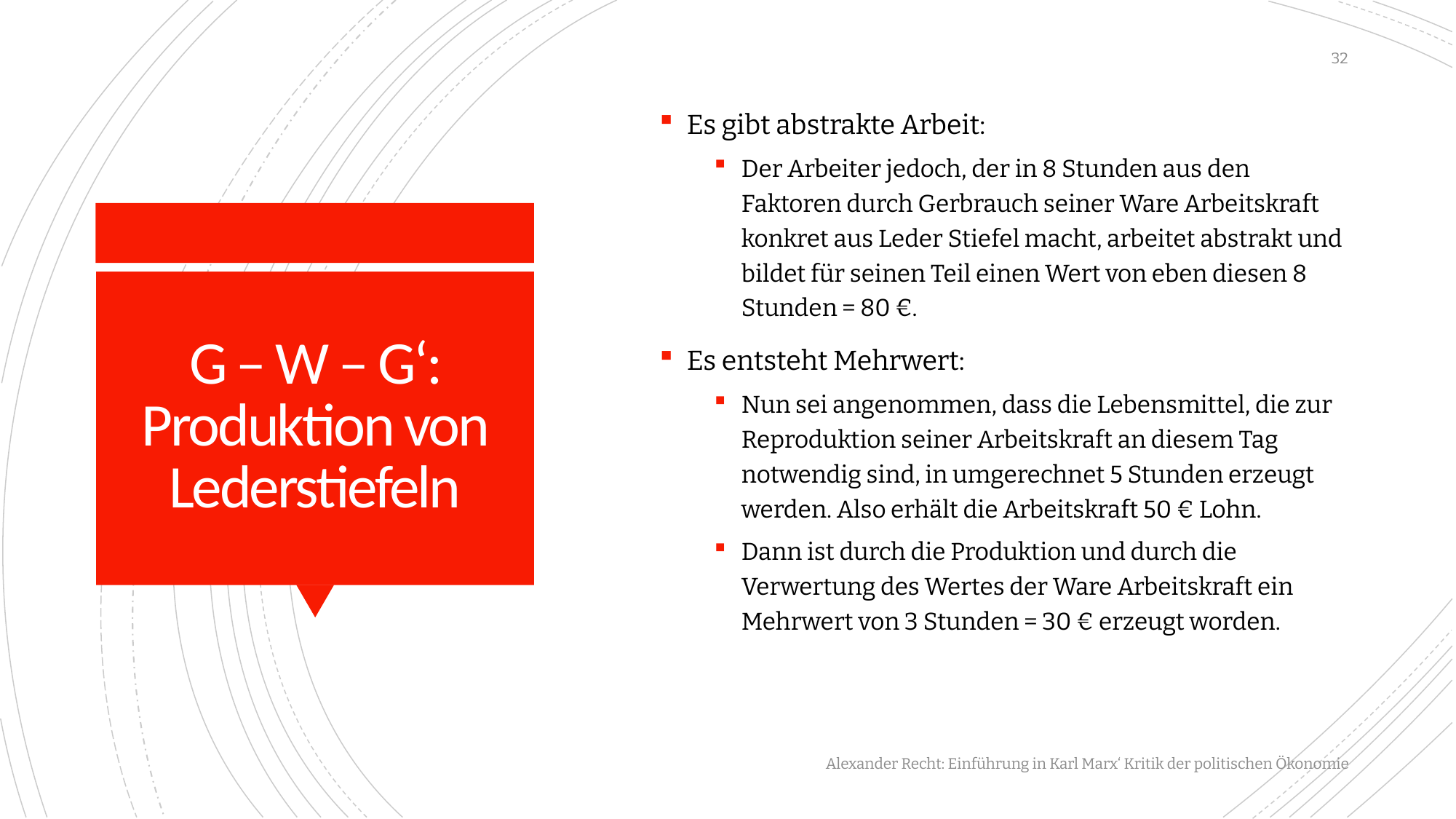

32
Es gibt abstrakte Arbeit:
Der Arbeiter jedoch, der in 8 Stunden aus den Faktoren durch Gerbrauch seiner Ware Arbeitskraft konkret aus Leder Stiefel macht, arbeitet abstrakt und bildet für seinen Teil einen Wert von eben diesen 8 Stunden = 80 €.
Es entsteht Mehrwert:
Nun sei angenommen, dass die Lebensmittel, die zur Reproduktion seiner Arbeitskraft an diesem Tag notwendig sind, in umgerechnet 5 Stunden erzeugt werden. Also erhält die Arbeitskraft 50 € Lohn.
Dann ist durch die Produktion und durch die Verwertung des Wertes der Ware Arbeitskraft ein Mehrwert von 3 Stunden = 30 € erzeugt worden.
# G – W – G‘: Produktion von Lederstiefeln
Alexander Recht: Einführung in Karl Marx‘ Kritik der politischen Ökonomie